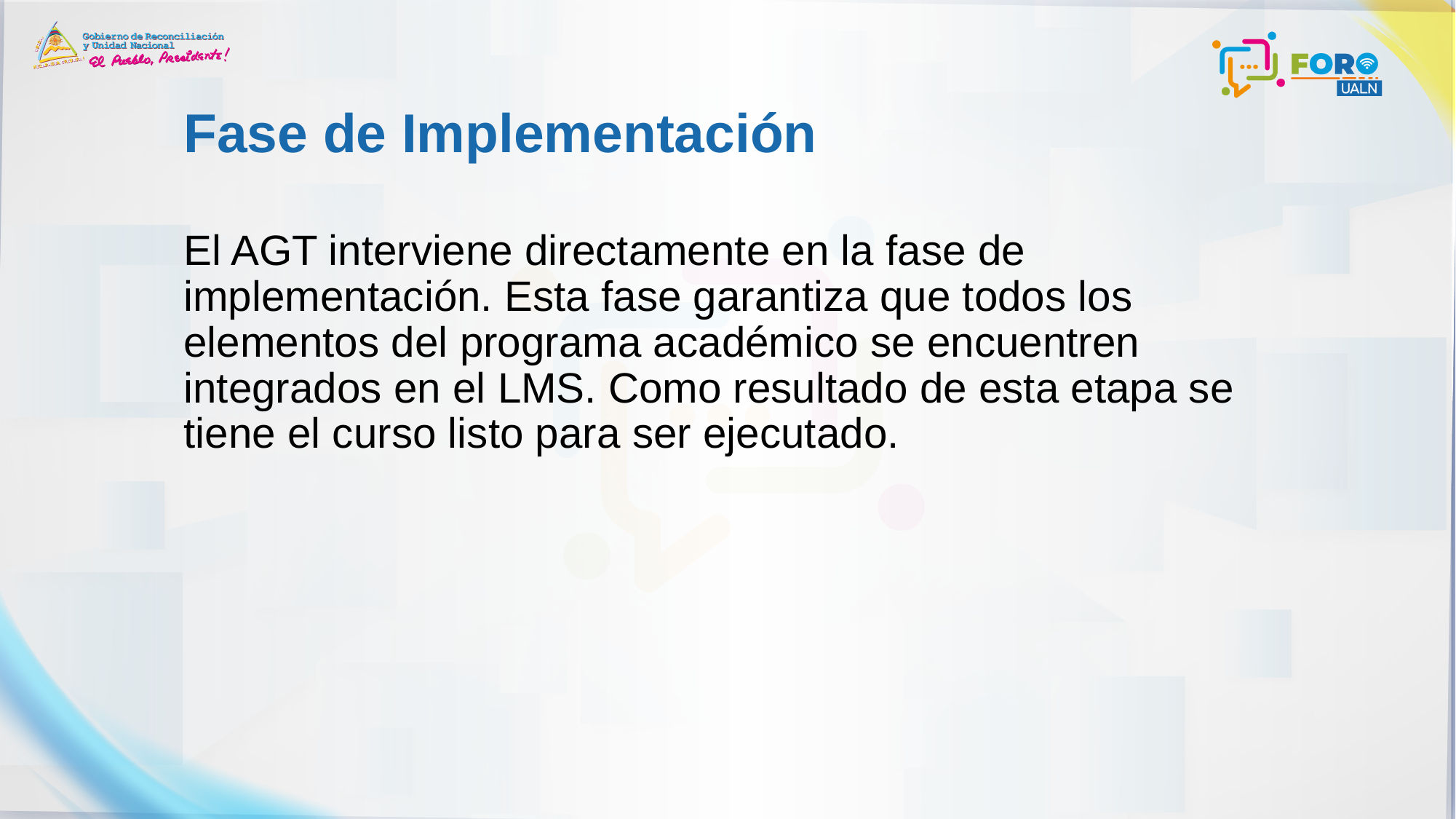

# Fase de Implementación
El AGT interviene directamente en la fase de implementación. Esta fase garantiza que todos los elementos del programa académico se encuentren integrados en el LMS. Como resultado de esta etapa se tiene el curso listo para ser ejecutado.